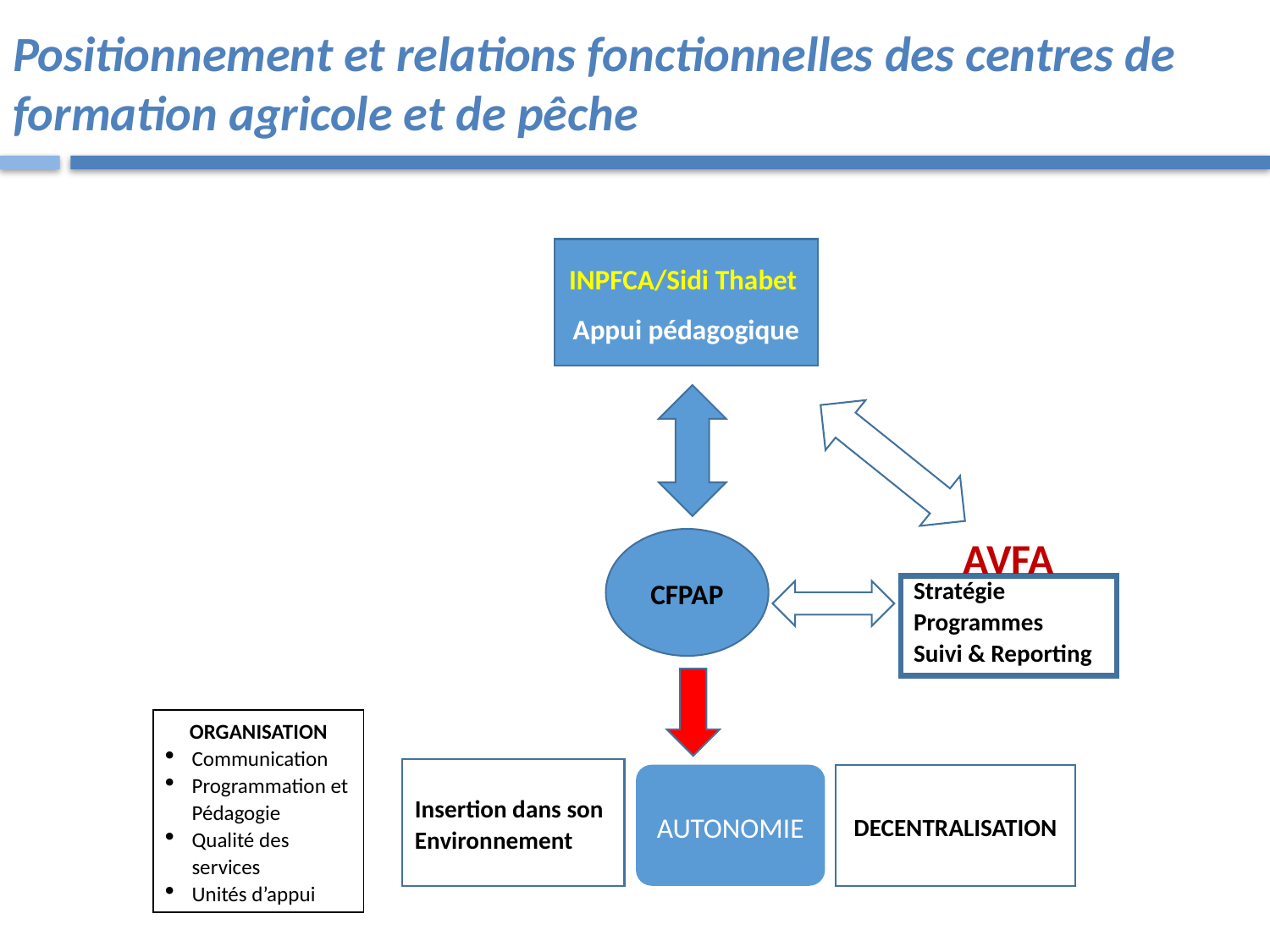

# Positionnement et relations fonctionnelles des centres de formation agricole et de pêche
INPFCA/Sidi Thabet
Appui pédagogique

AVFA
CFPAP

Stratégie Programmes
Suivi & Reporting

ORGANISATION
Communication
Programmation et Pédagogie
Qualité des services
Unités d’appui
AUTONOMIE
Insertion dans son Environnement
DECENTRALISATION